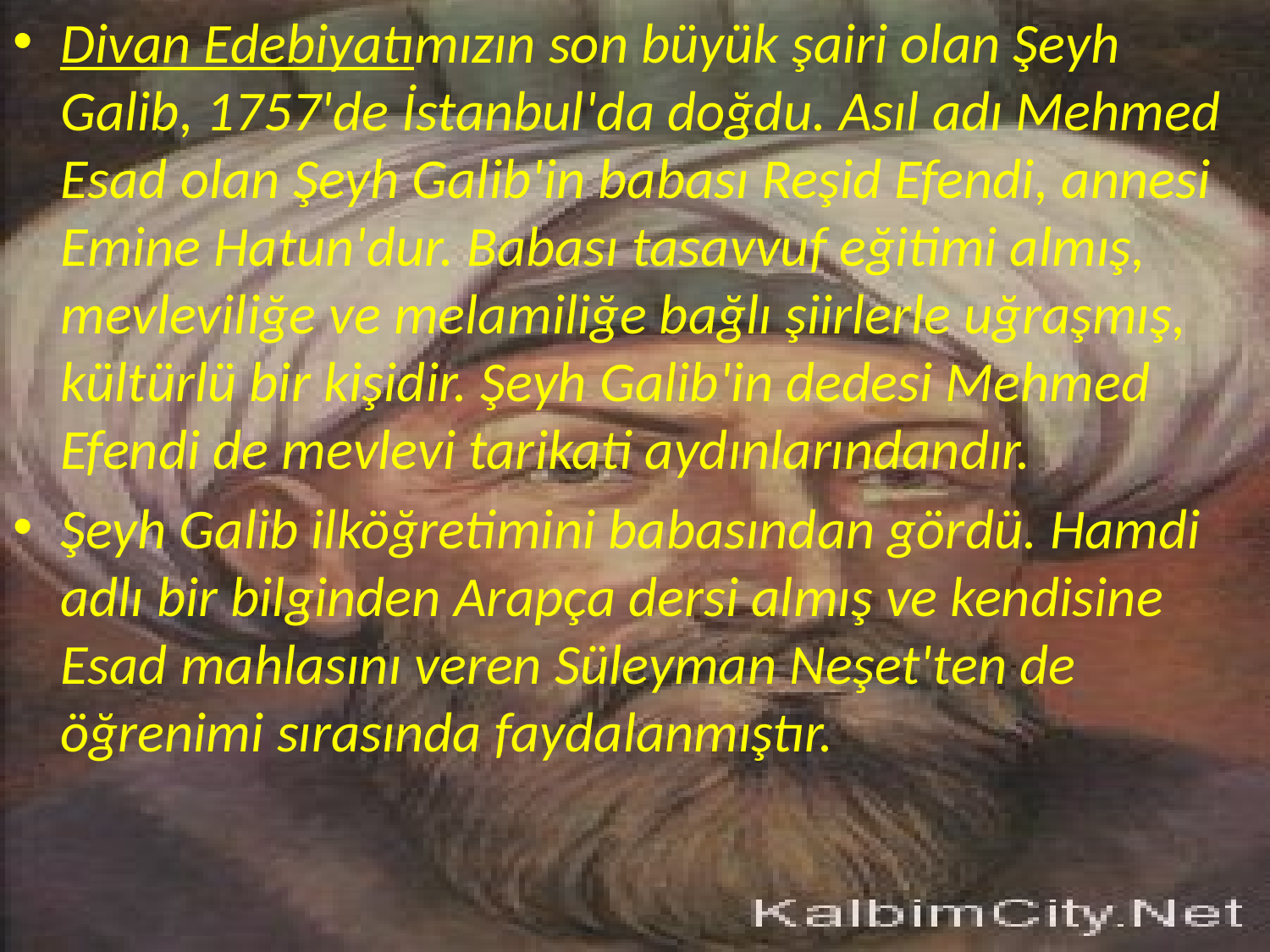

Divan Edebiyatımızın son büyük şairi olan Şeyh Galib, 1757'de İstanbul'da doğdu. Asıl adı Mehmed Esad olan Şeyh Galib'in babası Reşid Efendi, annesi Emine Hatun'dur. Babası tasavvuf eğitimi almış, mevleviliğe ve melamiliğe bağlı şiirlerle uğraşmış, kültürlü bir kişidir. Şeyh Galib'in dedesi Mehmed Efendi de mevlevi tarikati aydınlarındandır.
Şeyh Galib ilköğretimini babasından gördü. Hamdi adlı bir bilginden Arapça dersi almış ve kendisine Esad mahlasını veren Süleyman Neşet'ten de öğrenimi sırasında faydalanmıştır.